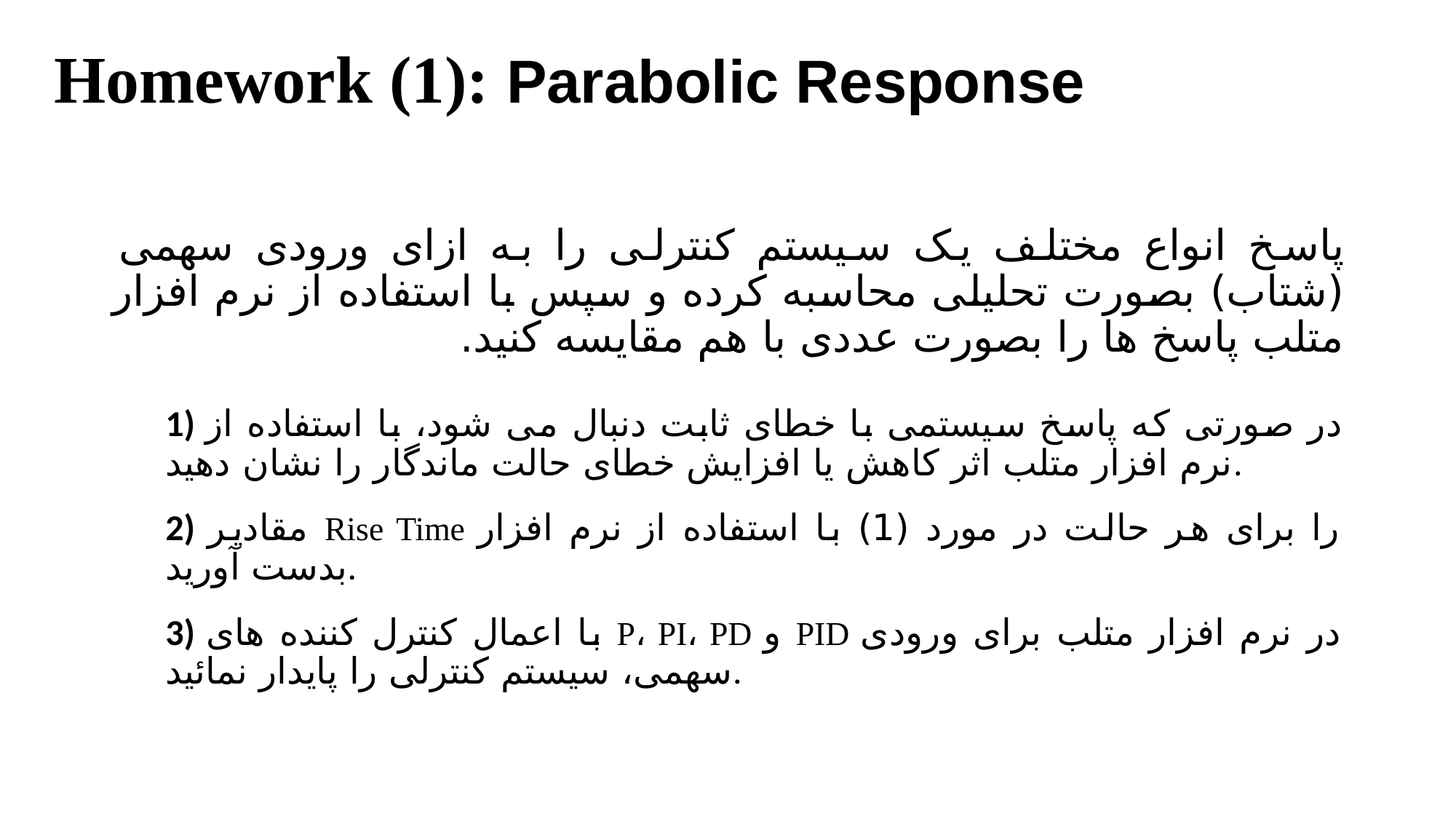

# Homework (1): Parabolic Response
پاسخ انواع مختلف یک سیستم کنترلی را به ازای ورودی سهمی (شتاب) بصورت تحلیلی محاسبه کرده و سپس با استفاده از نرم افزار متلب پاسخ ها را بصورت عددی با هم مقایسه کنید.
1) در صورتی که پاسخ سیستمی با خطای ثابت دنبال می شود، با استفاده از نرم افزار متلب اثر کاهش یا افزایش خطای حالت ماندگار را نشان دهید.
2) مقادیر Rise Time را برای هر حالت در مورد (1) با استفاده از نرم افزار بدست آورید.
3) با اعمال کنترل کننده های P، PI، PD و PID در نرم افزار متلب برای ورودی سهمی، سیستم کنترلی را پایدار نمائید.